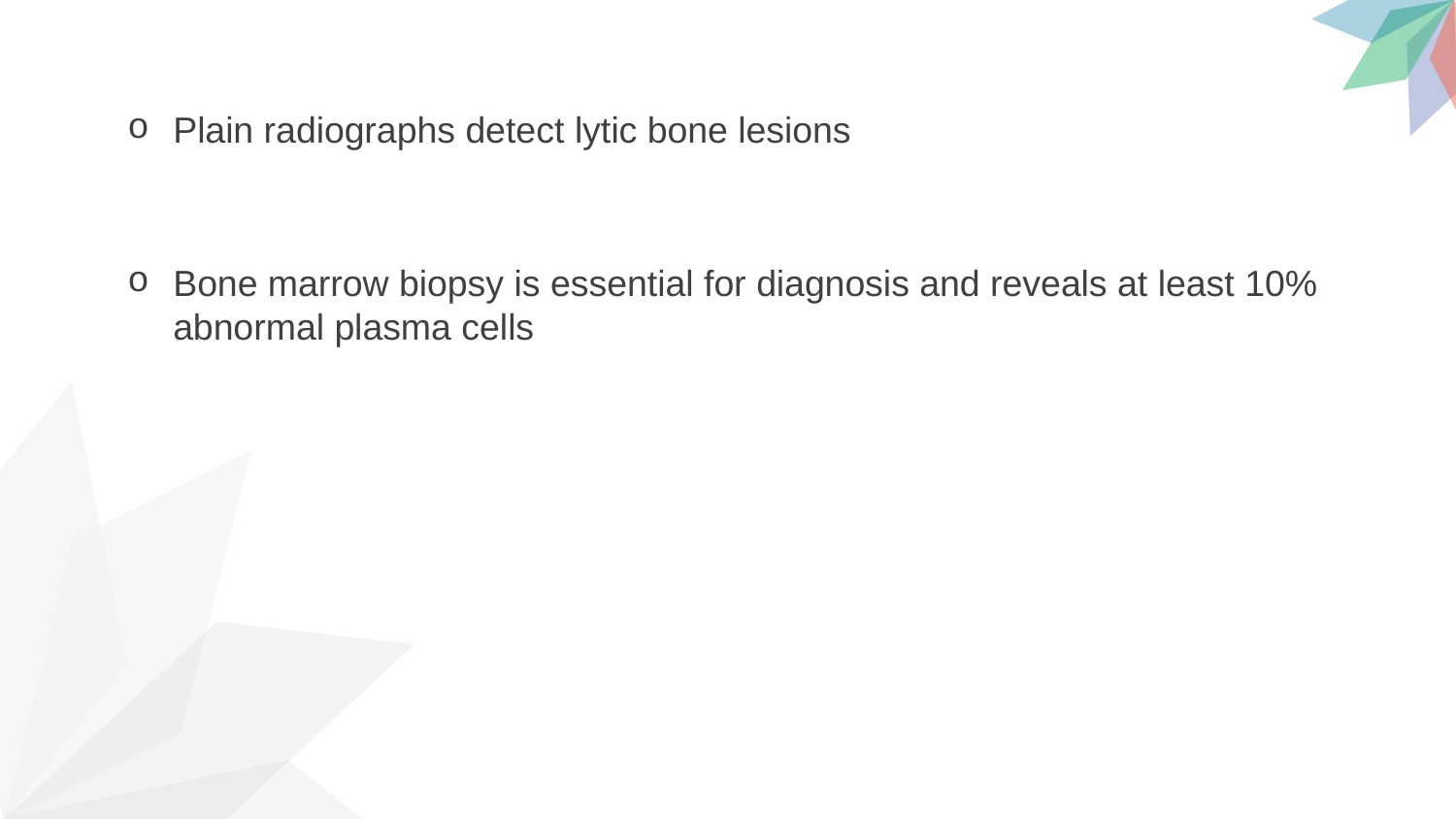

Plain radiographs detect lytic bone lesions

Bone marrow biopsy is essential for diagnosis and reveals at least 10% abnormal plasma cells